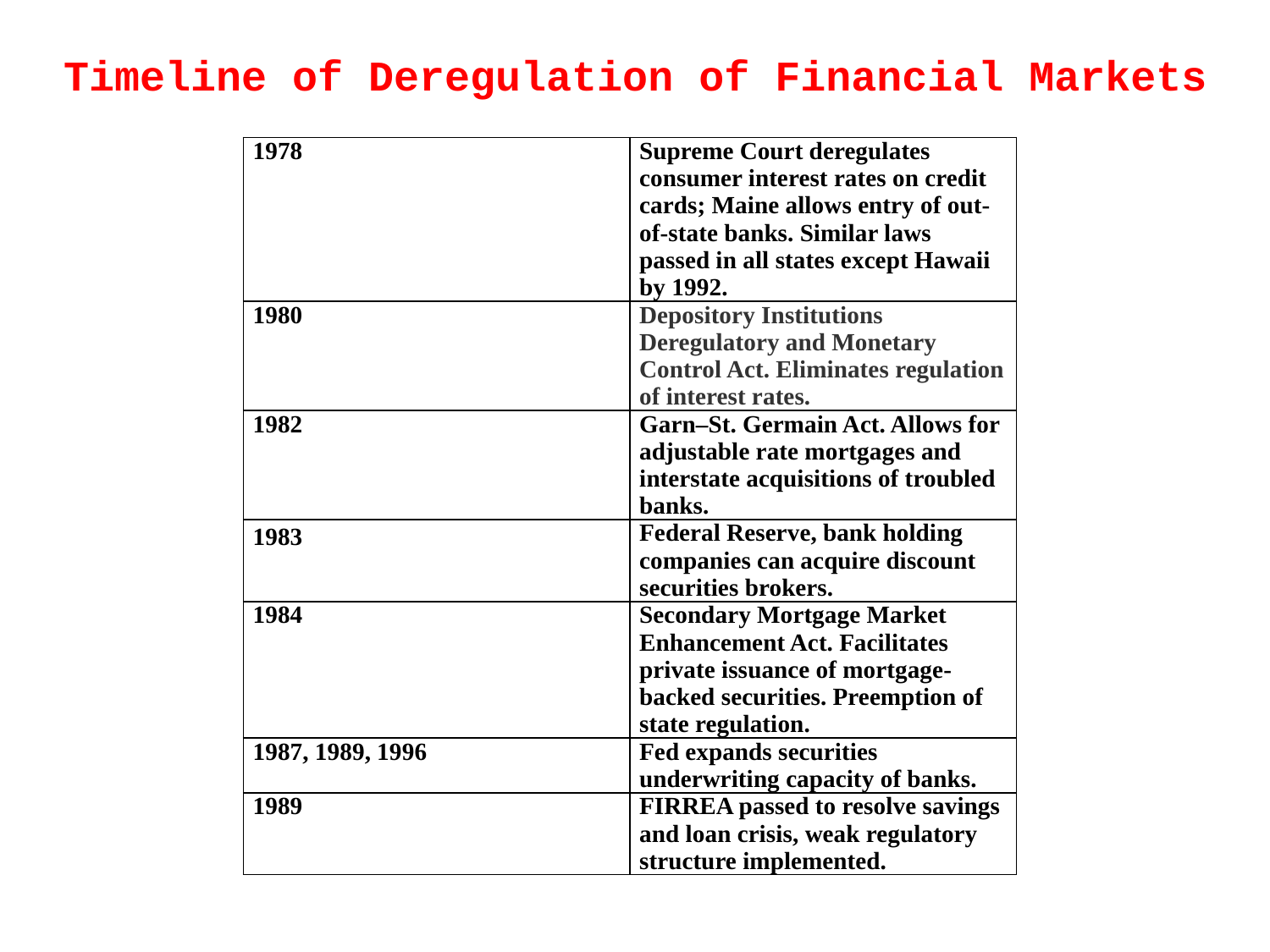

Timeline of Deregulation of Financial Markets
| 1978 | Supreme Court deregulates consumer interest rates on credit cards; Maine allows entry of out-of-state banks. Similar laws passed in all states except Hawaii by 1992. |
| --- | --- |
| 1980 | Depository Institutions Deregulatory and Monetary Control Act. Eliminates regulation of interest rates. |
| 1982 | Garn–St. Germain Act. Allows for adjustable rate mortgages and interstate acquisitions of troubled banks. |
| 1983 | Federal Reserve, bank holding companies can acquire discount securities brokers. |
| 1984 | Secondary Mortgage Market Enhancement Act. Facilitates private issuance of mortgage-backed securities. Preemption of state regulation. |
| 1987, 1989, 1996 | Fed expands securities underwriting capacity of banks. |
| 1989 | FIRREA passed to resolve savings and loan crisis, weak regulatory structure implemented. |